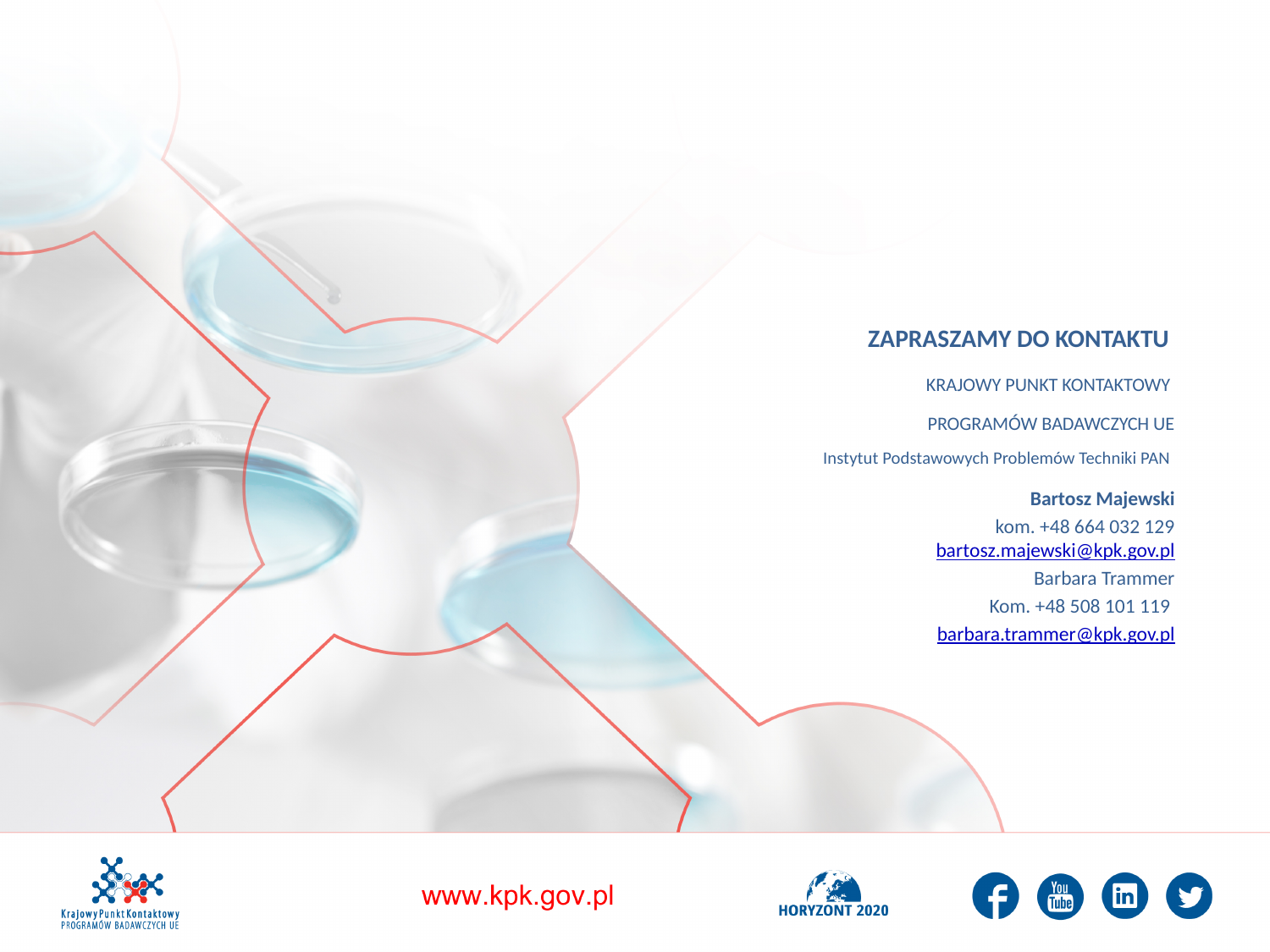

ZAPRASZAMY DO KONTAKTU

KRAJOWY PUNKT KONTAKTOWY
PROGRAMÓW BADAWCZYCH UE
Instytut Podstawowych Problemów Techniki PAN

Bartosz Majewski
kom. +48 664 032 129
bartosz.majewski@kpk.gov.pl
Barbara Trammer
Kom. +48 508 101 119
barbara.trammer@kpk.gov.pl